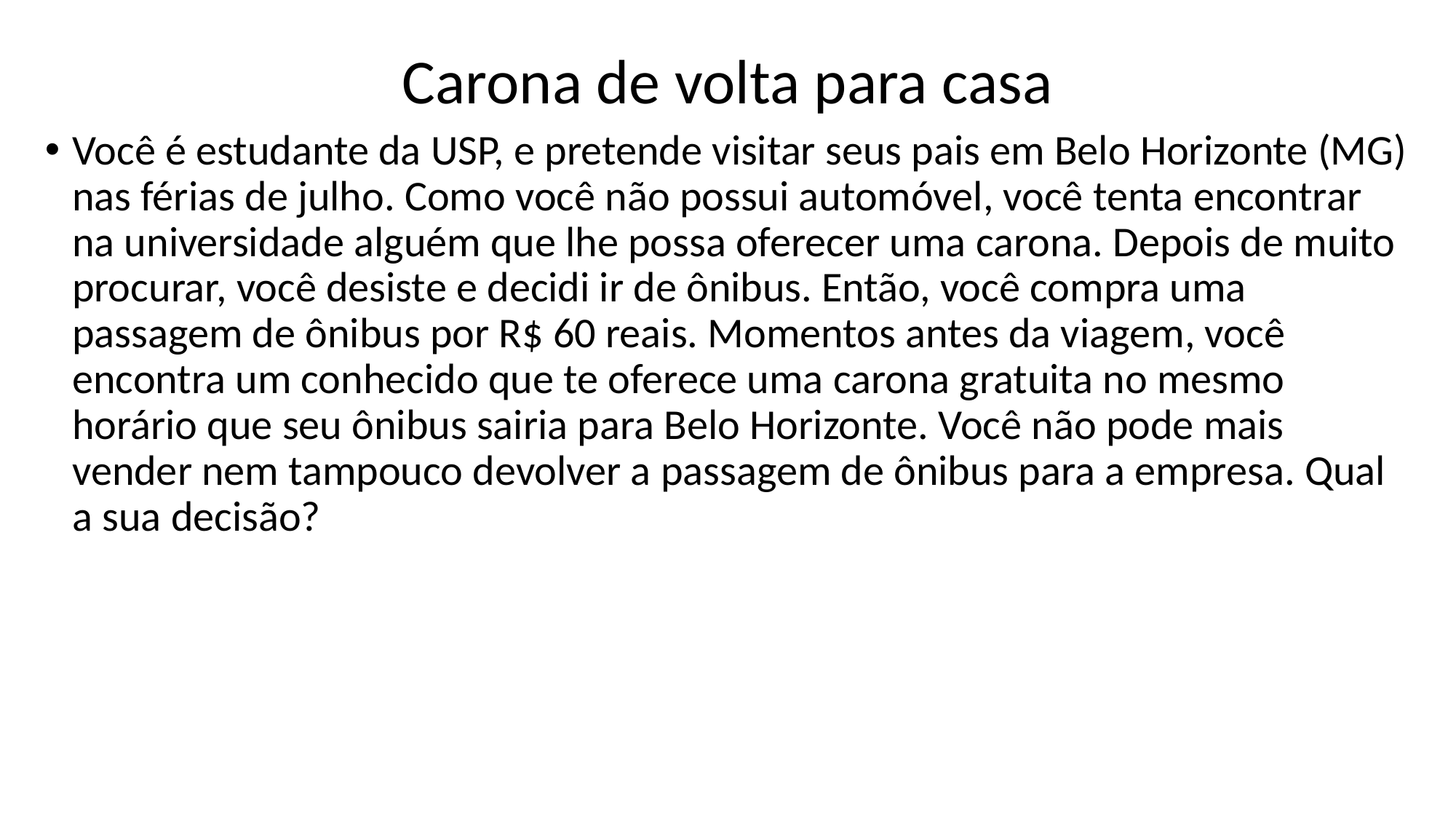

# Carona de volta para casa
Você é estudante da USP, e pretende visitar seus pais em Belo Horizonte (MG) nas férias de julho. Como você não possui automóvel, você tenta encontrar na universidade alguém que lhe possa oferecer uma carona. Depois de muito procurar, você desiste e decidi ir de ônibus. Então, você compra uma passagem de ônibus por R$ 60 reais. Momentos antes da viagem, você encontra um conhecido que te oferece uma carona gratuita no mesmo horário que seu ônibus sairia para Belo Horizonte. Você não pode mais vender nem tampouco devolver a passagem de ônibus para a empresa. Qual a sua decisão?